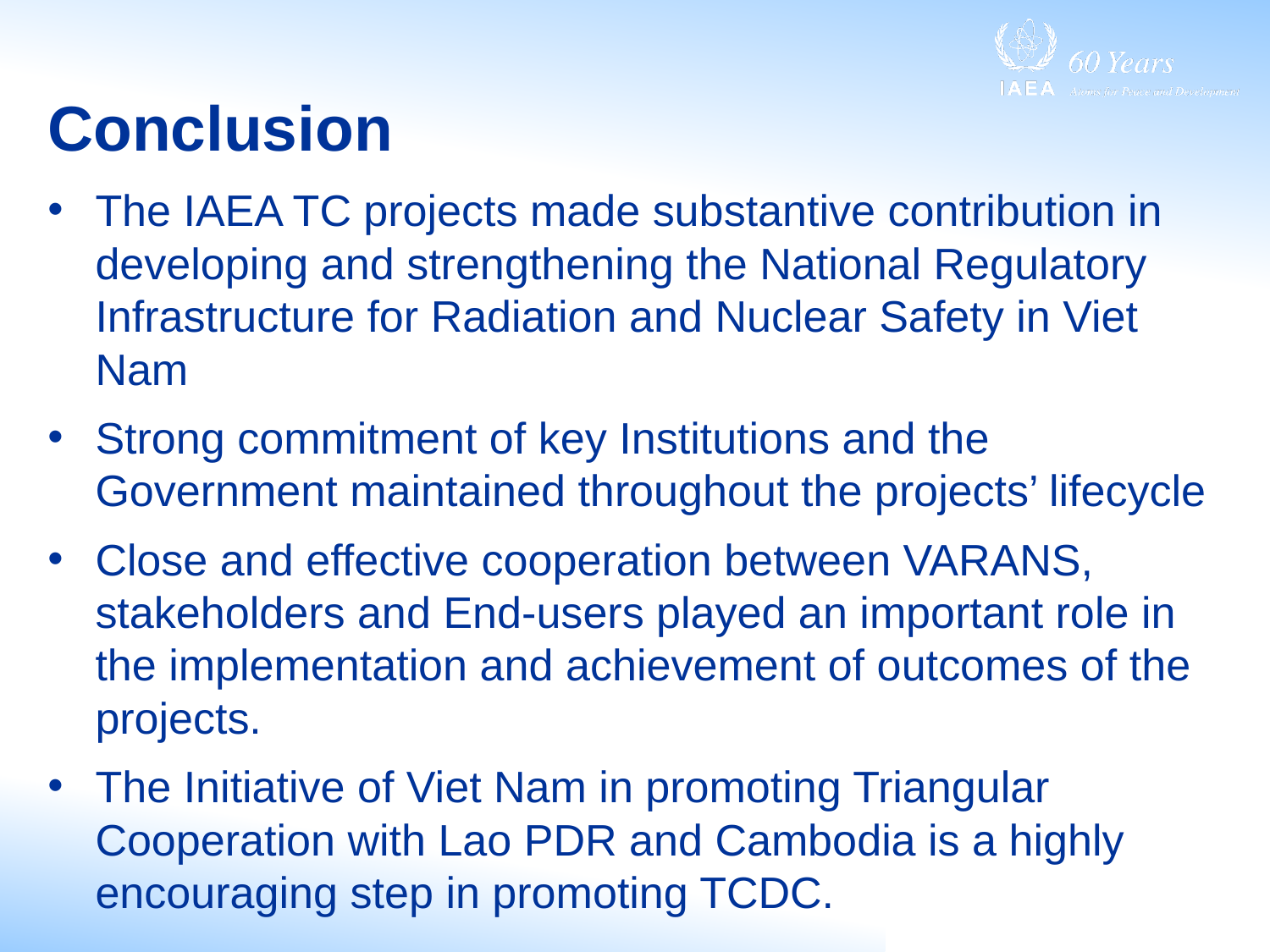

# Conclusion
The IAEA TC projects made substantive contribution in developing and strengthening the National Regulatory Infrastructure for Radiation and Nuclear Safety in Viet Nam
Strong commitment of key Institutions and the Government maintained throughout the projects’ lifecycle
Close and effective cooperation between VARANS, stakeholders and End-users played an important role in the implementation and achievement of outcomes of the projects.
The Initiative of Viet Nam in promoting Triangular Cooperation with Lao PDR and Cambodia is a highly encouraging step in promoting TCDC.